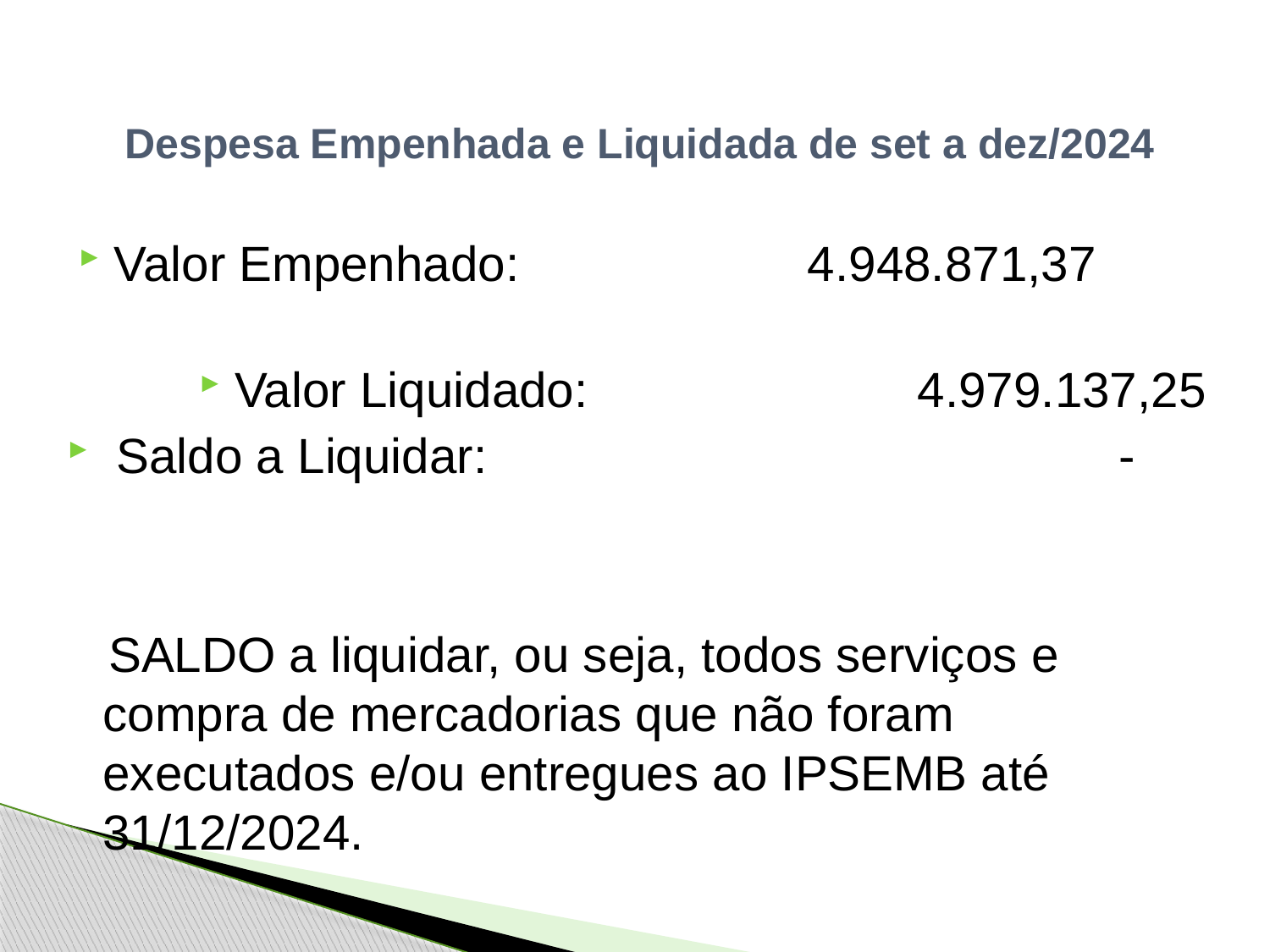

Despesa Empenhada e Liquidada de set a dez/2024
Valor Empenhado:                     4.948.871,37
Valor Liquidado:                        4.979.137,25
 Saldo a Liquidar:					-

   SALDO a liquidar, ou seja, todos serviços e compra de mercadorias que não foram executados e/ou entregues ao IPSEMB até 31/12/2024.